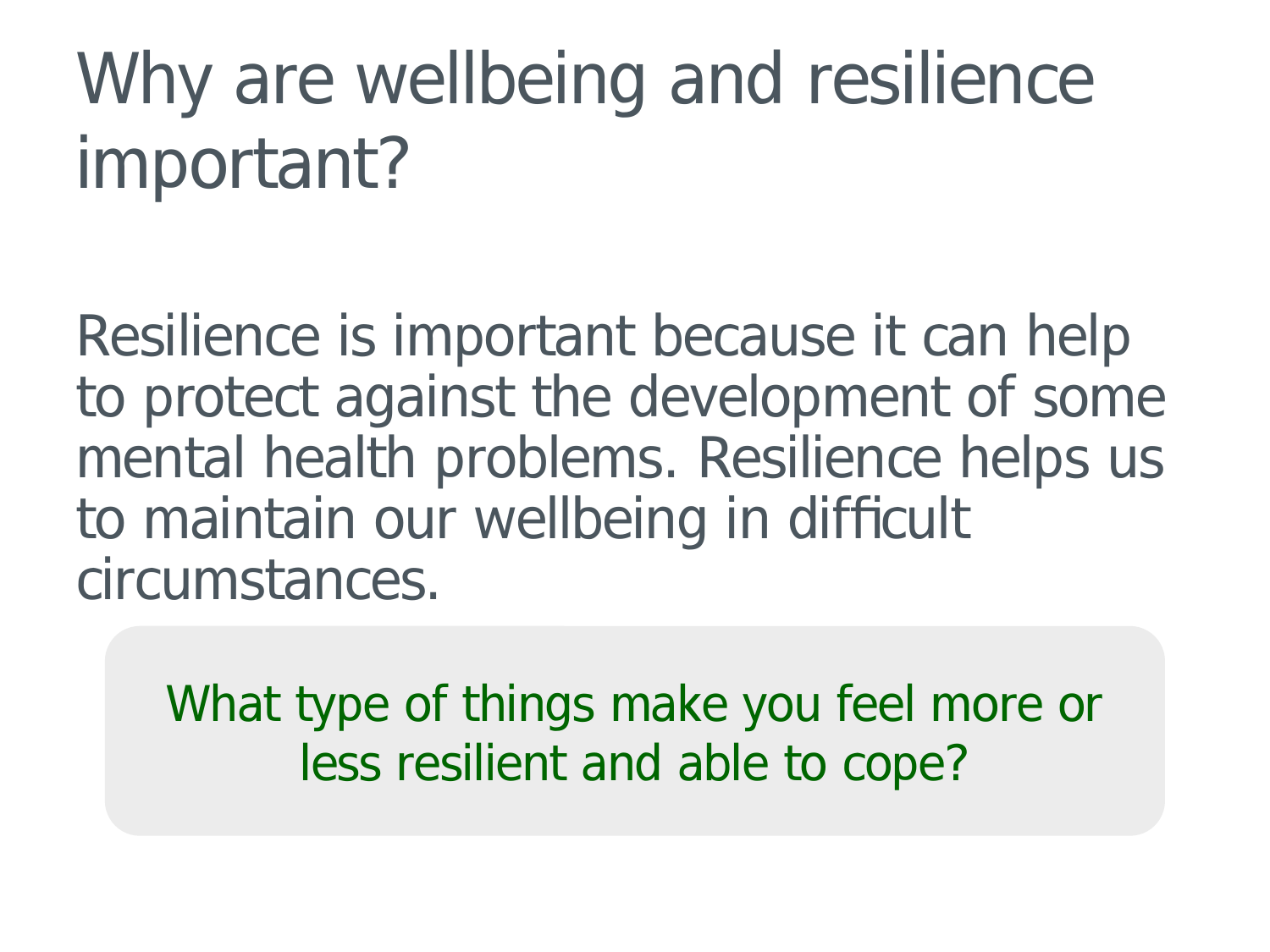

# Why are wellbeing and resilience important?

Resilience is important because it can help to protect against the development of some mental health problems. Resilience helps us to maintain our wellbeing in difficult circumstances.

What type of things make you feel more or less resilient and able to cope?